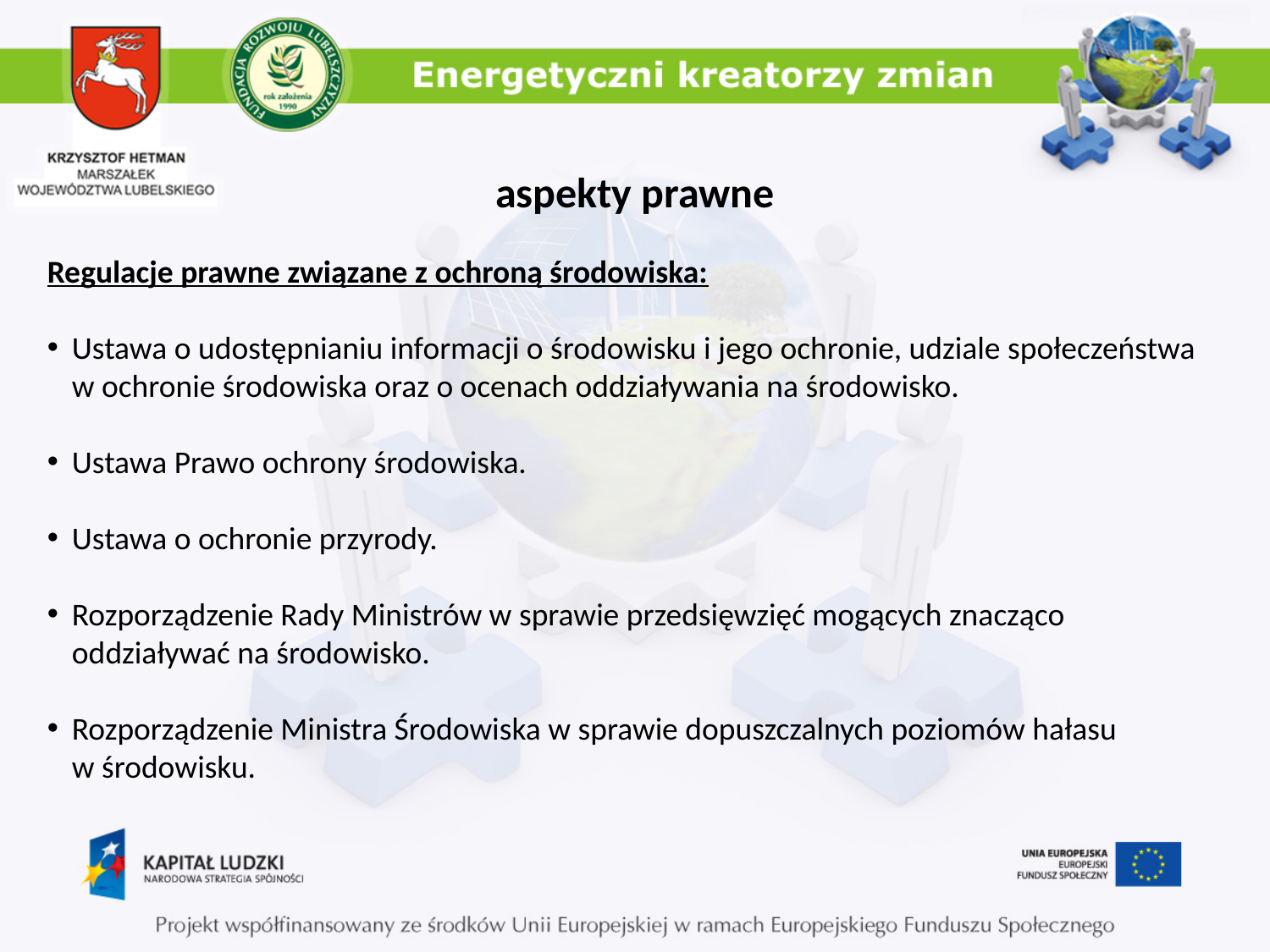

# aspekty prawne

Regulacje prawne związane z ochroną środowiska:

Ustawa o udostępnianiu informacji o środowisku i jego ochronie, udziale społeczeństwa w ochronie środowiska oraz o ocenach oddziaływania na środowisko.

Ustawa Prawo ochrony środowiska.

Ustawa o ochronie przyrody.

Rozporządzenie Rady Ministrów w sprawie przedsięwzięć mogących znacząco oddziaływać na środowisko.

Rozporządzenie Ministra Środowiska w sprawie dopuszczalnych poziomów hałasu
w środowisku.